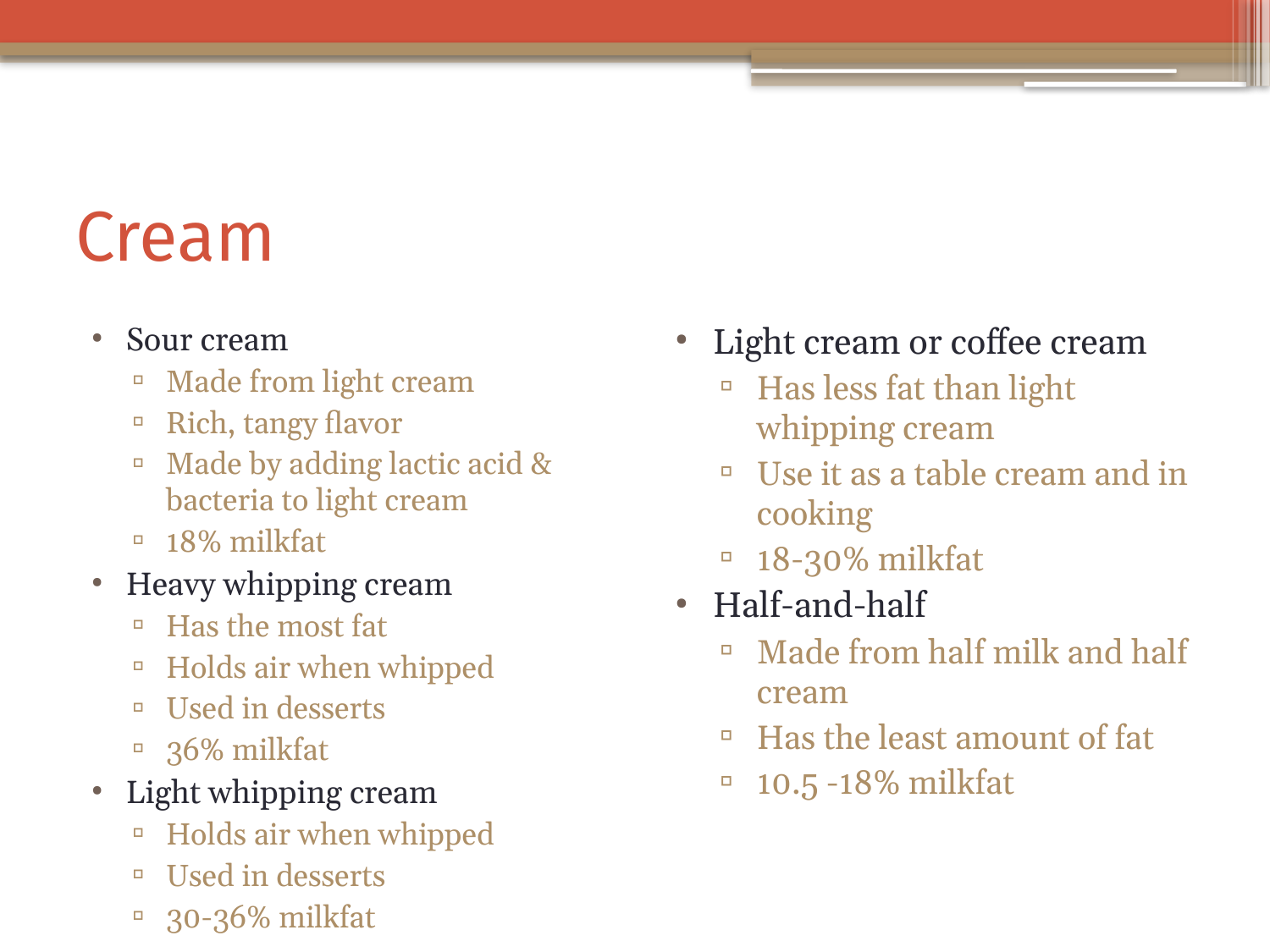

# Cream
Sour cream
Made from light cream
Rich, tangy flavor
Made by adding lactic acid & bacteria to light cream
18% milkfat
Heavy whipping cream
Has the most fat
Holds air when whipped
Used in desserts
36% milkfat
Light whipping cream
Holds air when whipped
Used in desserts
30-36% milkfat

Light cream or coffee cream
Has less fat than light whipping cream
Use it as a table cream and in cooking
18-30% milkfat
Half-and-half
Made from half milk and half cream
Has the least amount of fat
10.5 -18% milkfat